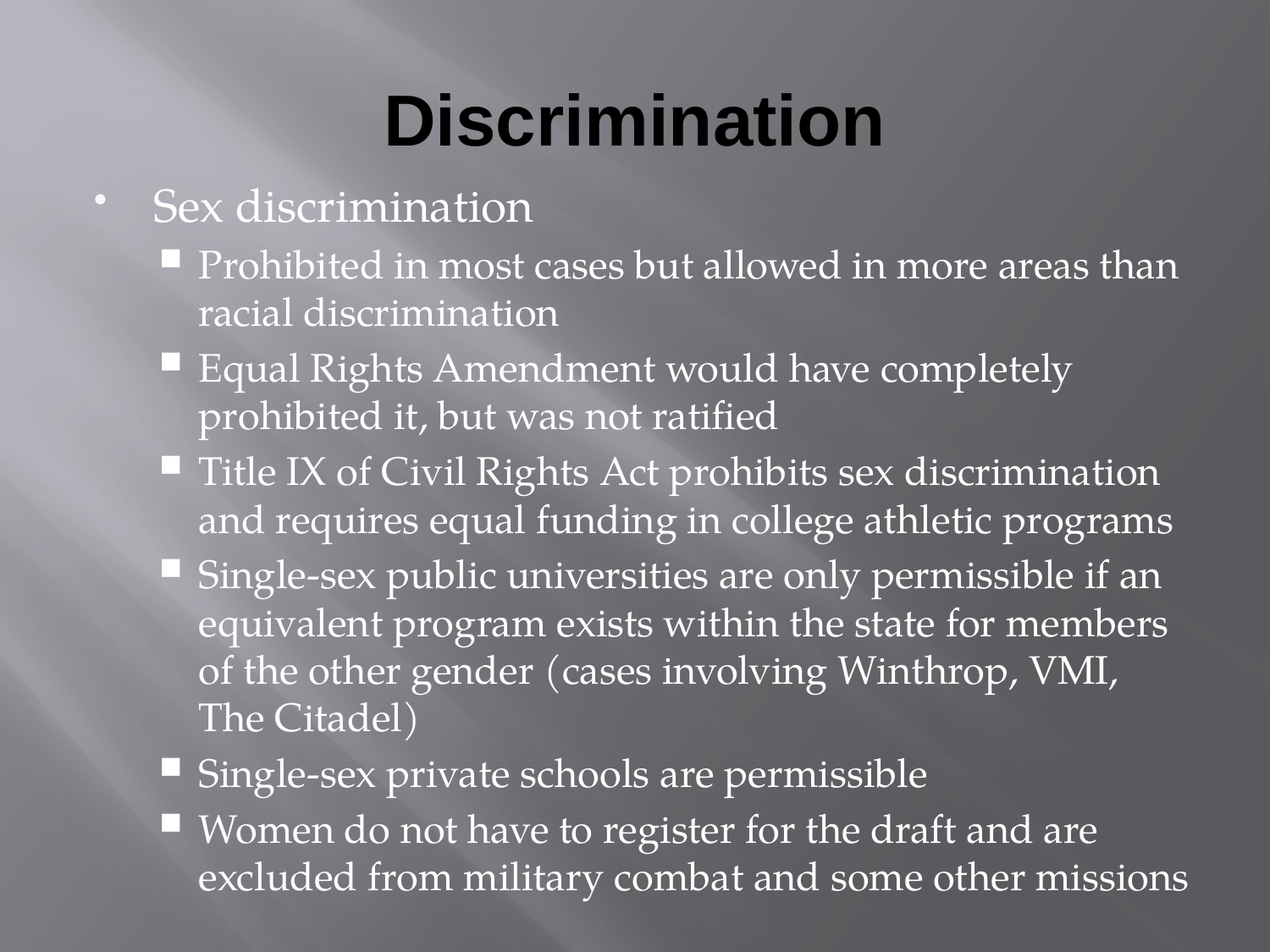

# Discrimination
Sex discrimination
Prohibited in most cases but allowed in more areas than racial discrimination
Equal Rights Amendment would have completely prohibited it, but was not ratified
Title IX of Civil Rights Act prohibits sex discrimination and requires equal funding in college athletic programs
Single-sex public universities are only permissible if an equivalent program exists within the state for members of the other gender (cases involving Winthrop, VMI, The Citadel)
Single-sex private schools are permissible
Women do not have to register for the draft and are excluded from military combat and some other missions